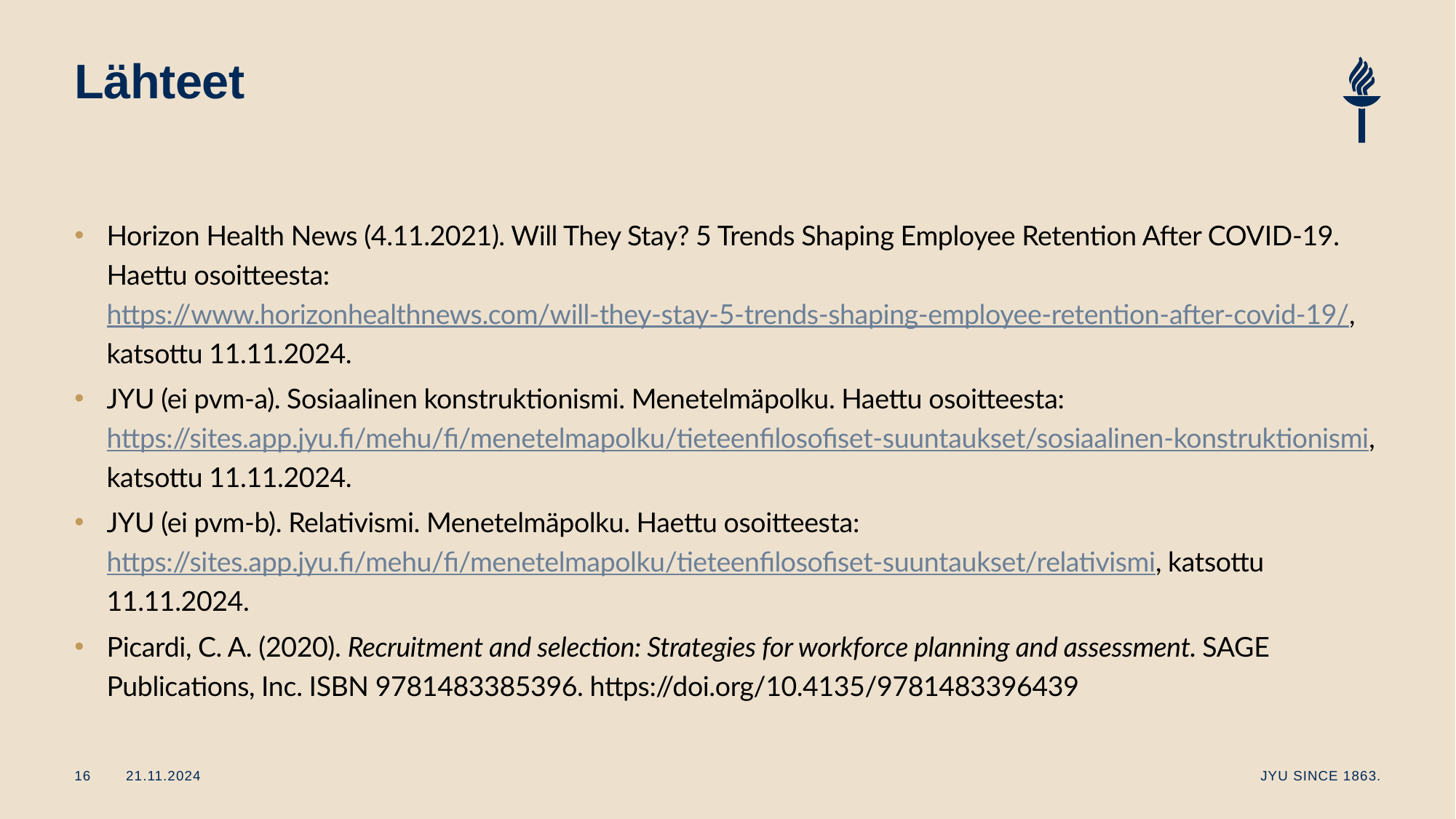

# Lähteet
Horizon Health News (4.11.2021). Will They Stay? 5 Trends Shaping Employee Retention After COVID-19. Haettu osoitteesta: https://www.horizonhealthnews.com/will-they-stay-5-trends-shaping-employee-retention-after-covid-19/, katsottu 11.11.2024.
JYU (ei pvm-a). Sosiaalinen konstruktionismi. Menetelmäpolku. Haettu osoitteesta: https://sites.app.jyu.fi/mehu/fi/menetelmapolku/tieteenfilosofiset-suuntaukset/sosiaalinen-konstruktionismi, katsottu 11.11.2024.
JYU (ei pvm-b). Relativismi. Menetelmäpolku. Haettu osoitteesta: https://sites.app.jyu.fi/mehu/fi/menetelmapolku/tieteenfilosofiset-suuntaukset/relativismi, katsottu 11.11.2024.
Picardi, C. A. (2020). Recruitment and selection: Strategies for workforce planning and assessment. SAGE Publications, Inc. ISBN 9781483385396. https://doi.org/10.4135/9781483396439
21.11.2024
JYU Since 1863.
16